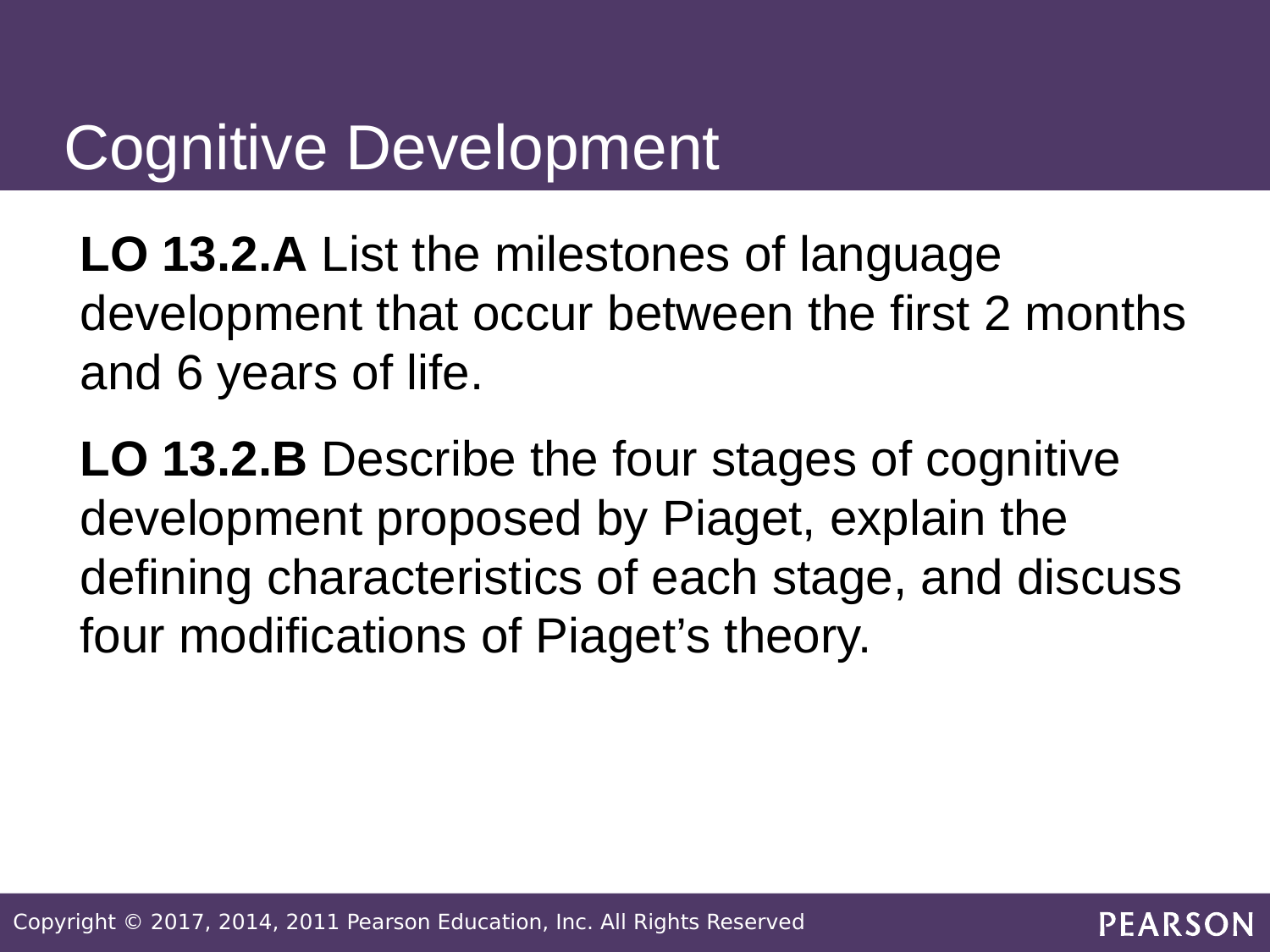

# Cognitive Development
LO 13.2.A List the milestones of language development that occur between the first 2 months and 6 years of life.
LO 13.2.B Describe the four stages of cognitive development proposed by Piaget, explain the defining characteristics of each stage, and discuss four modifications of Piaget’s theory.